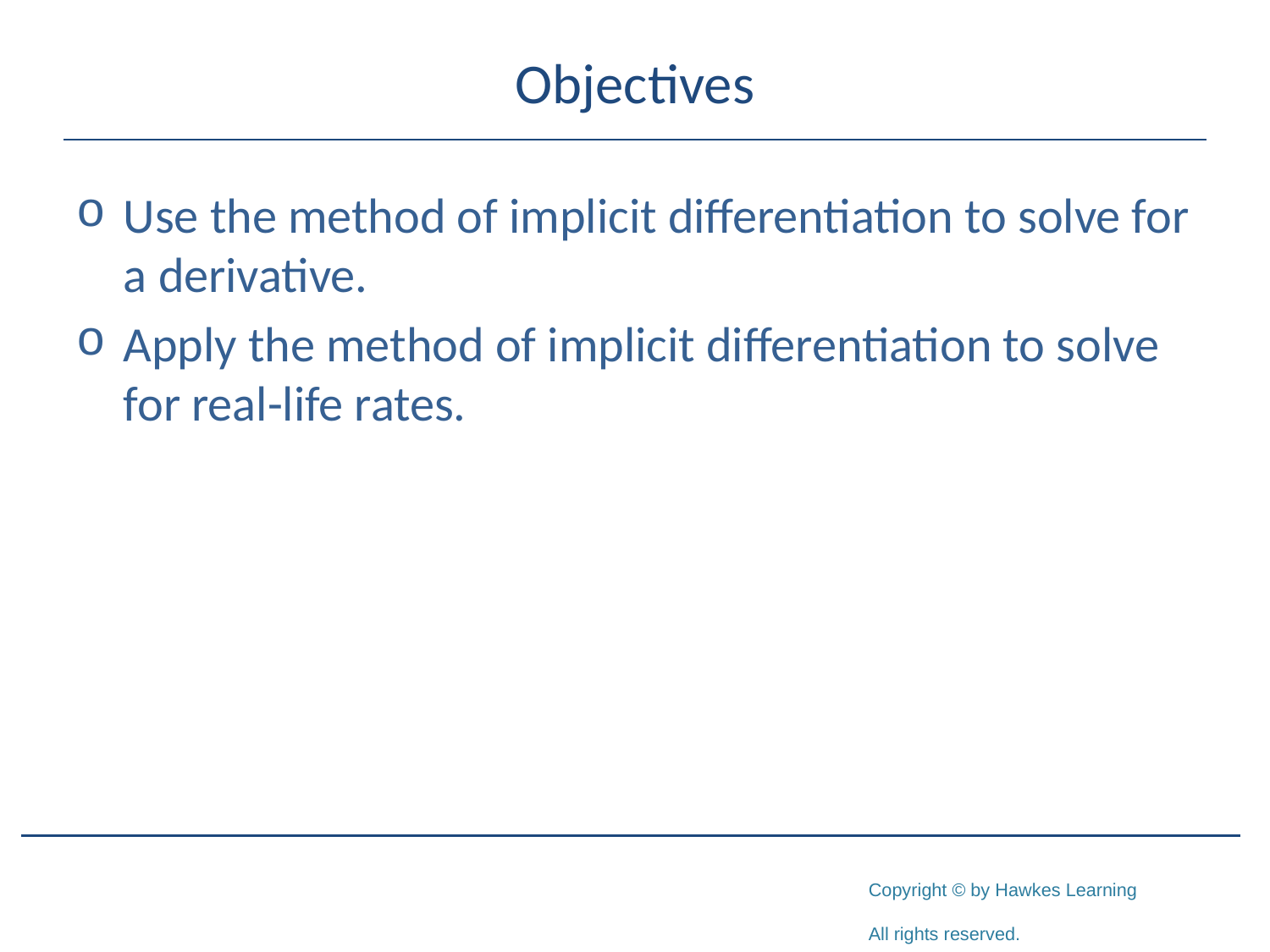

# Objectives
Use the method of implicit differentiation to solve for a derivative.
Apply the method of implicit differentiation to solve for real-life rates.